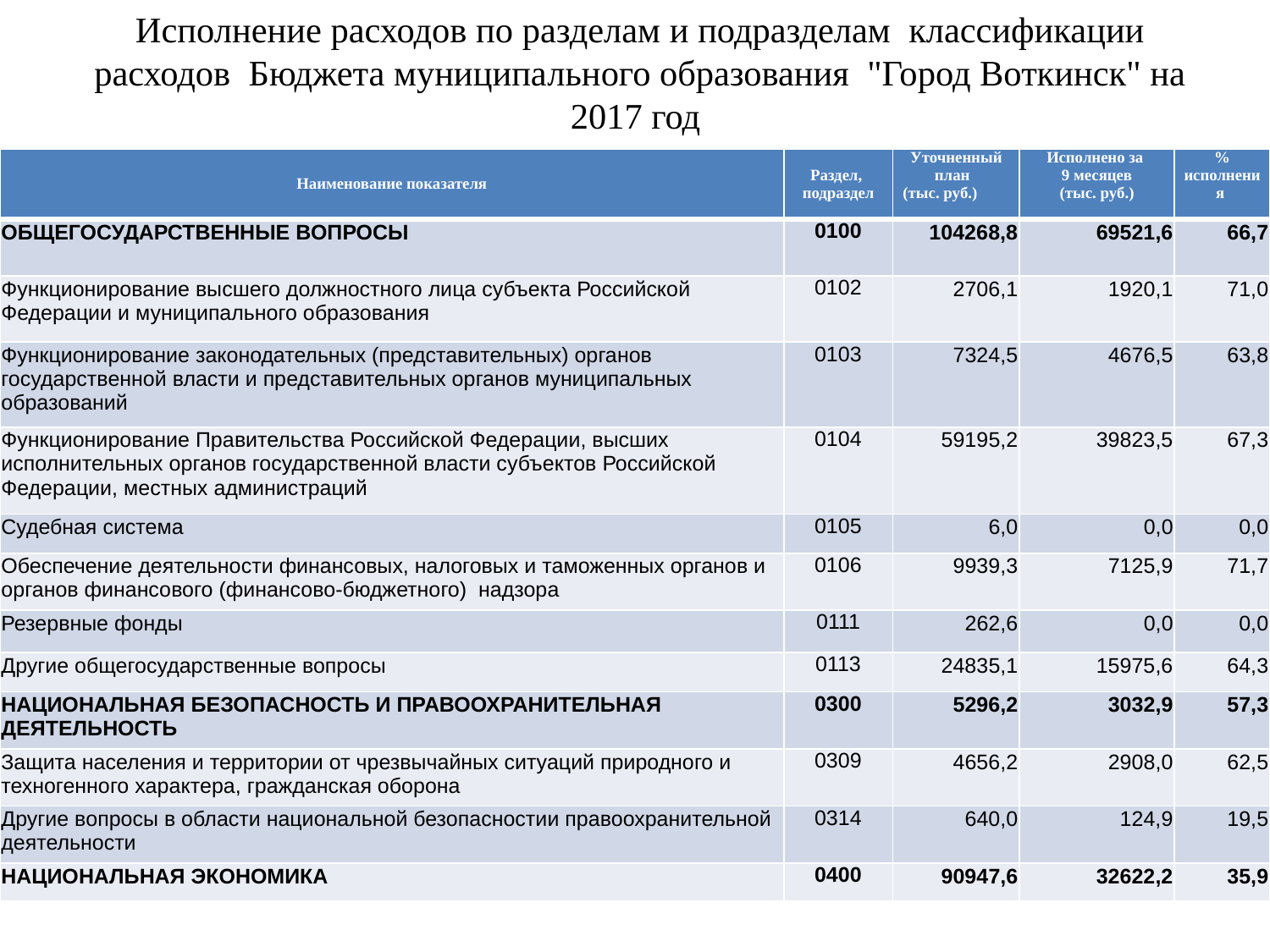

# Исполнение расходов по разделам и подразделам  классификации расходов  Бюджета муниципального образования  "Город Воткинск" на 2017 год
| Наименование показателя | Раздел, подраздел | Уточненный план (тыс. руб.) | Исполнено за 9 месяцев (тыс. руб.) | % исполнения |
| --- | --- | --- | --- | --- |
| ОБЩЕГОСУДАРСТВЕННЫЕ ВОПРОСЫ | 0100 | 104268,8 | 69521,6 | 66,7 |
| Функционирование высшего должностного лица субъекта Российской Федерации и муниципального образования | 0102 | 2706,1 | 1920,1 | 71,0 |
| Функционирование законодательных (представительных) органов государственной власти и представительных органов муниципальных образований | 0103 | 7324,5 | 4676,5 | 63,8 |
| Функционирование Правительства Российской Федерации, высших исполнительных органов государственной власти субъектов Российской Федерации, местных администраций | 0104 | 59195,2 | 39823,5 | 67,3 |
| Судебная система | 0105 | 6,0 | 0,0 | 0,0 |
| Обеспечение деятельности финансовых, налоговых и таможенных органов и органов финансового (финансово-бюджетного) надзора | 0106 | 9939,3 | 7125,9 | 71,7 |
| Резервные фонды | 0111 | 262,6 | 0,0 | 0,0 |
| Другие общегосударственные вопросы | 0113 | 24835,1 | 15975,6 | 64,3 |
| НАЦИОНАЛЬНАЯ БЕЗОПАСНОСТЬ И ПРАВООХРАНИТЕЛЬНАЯ ДЕЯТЕЛЬНОСТЬ | 0300 | 5296,2 | 3032,9 | 57,3 |
| Защита населения и территории от чрезвычайных ситуаций природного и техногенного характера, гражданская оборона | 0309 | 4656,2 | 2908,0 | 62,5 |
| Другие вопросы в области национальной безопасностии правоохранительной деятельности | 0314 | 640,0 | 124,9 | 19,5 |
| НАЦИОНАЛЬНАЯ ЭКОНОМИКА | 0400 | 90947,6 | 32622,2 | 35,9 |